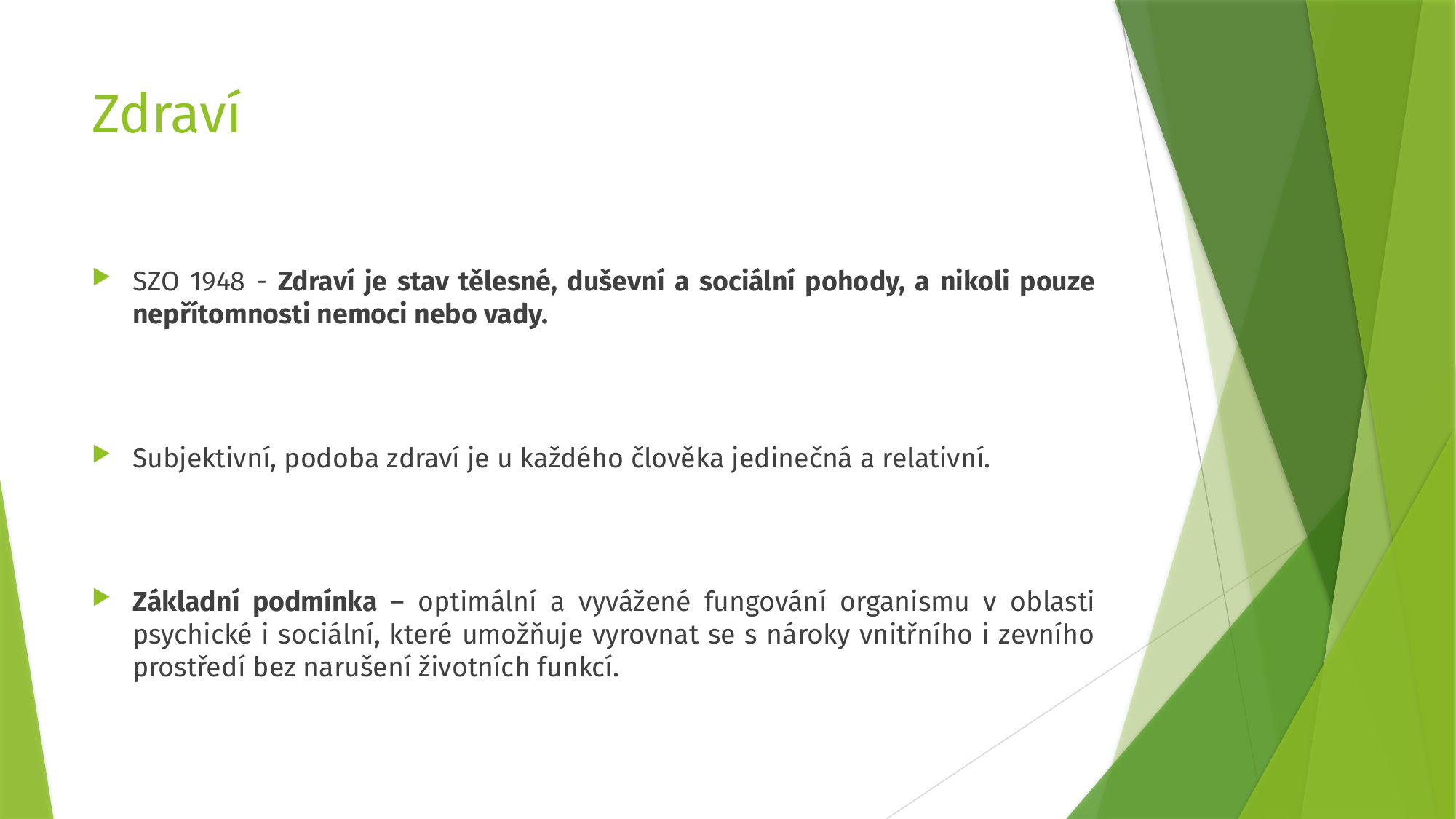

# Zdraví
SZO 1948 - Zdraví je stav tělesné, duševní a sociální pohody, a nikoli pouze nepřítomnosti nemoci nebo vady.

Subjektivní, podoba zdraví je u každého člověka jedinečná a relativní.

Základní podmínka – optimální a vyvážené fungování organismu v oblasti psychické i sociální, které umožňuje vyrovnat se s nároky vnitřního i zevního prostředí bez narušení životních funkcí.